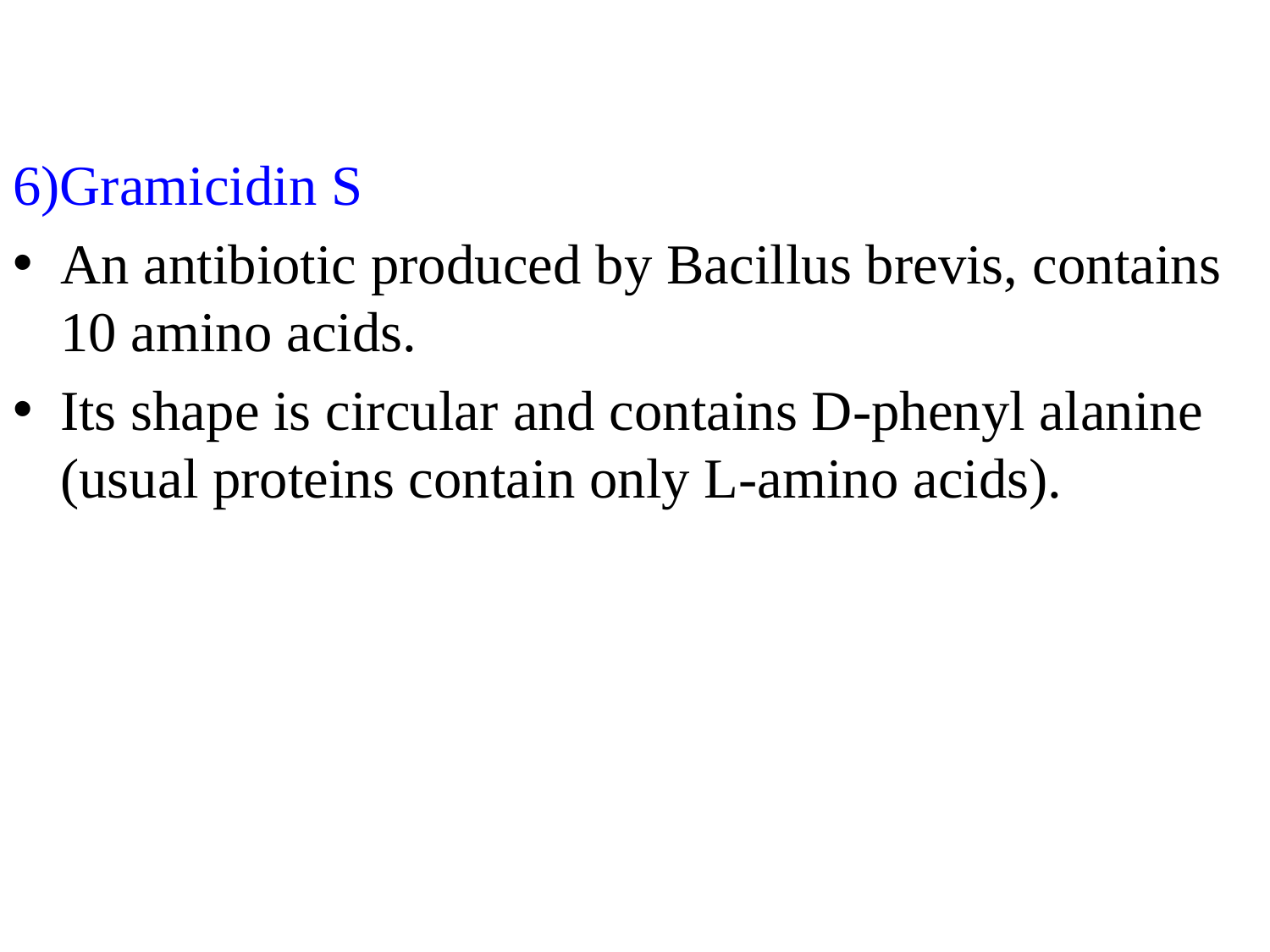

6)Gramicidin S
An antibiotic produced by Bacillus brevis, contains 10 amino acids.
Its shape is circular and contains D-phenyl alanine (usual proteins contain only L-amino acids).